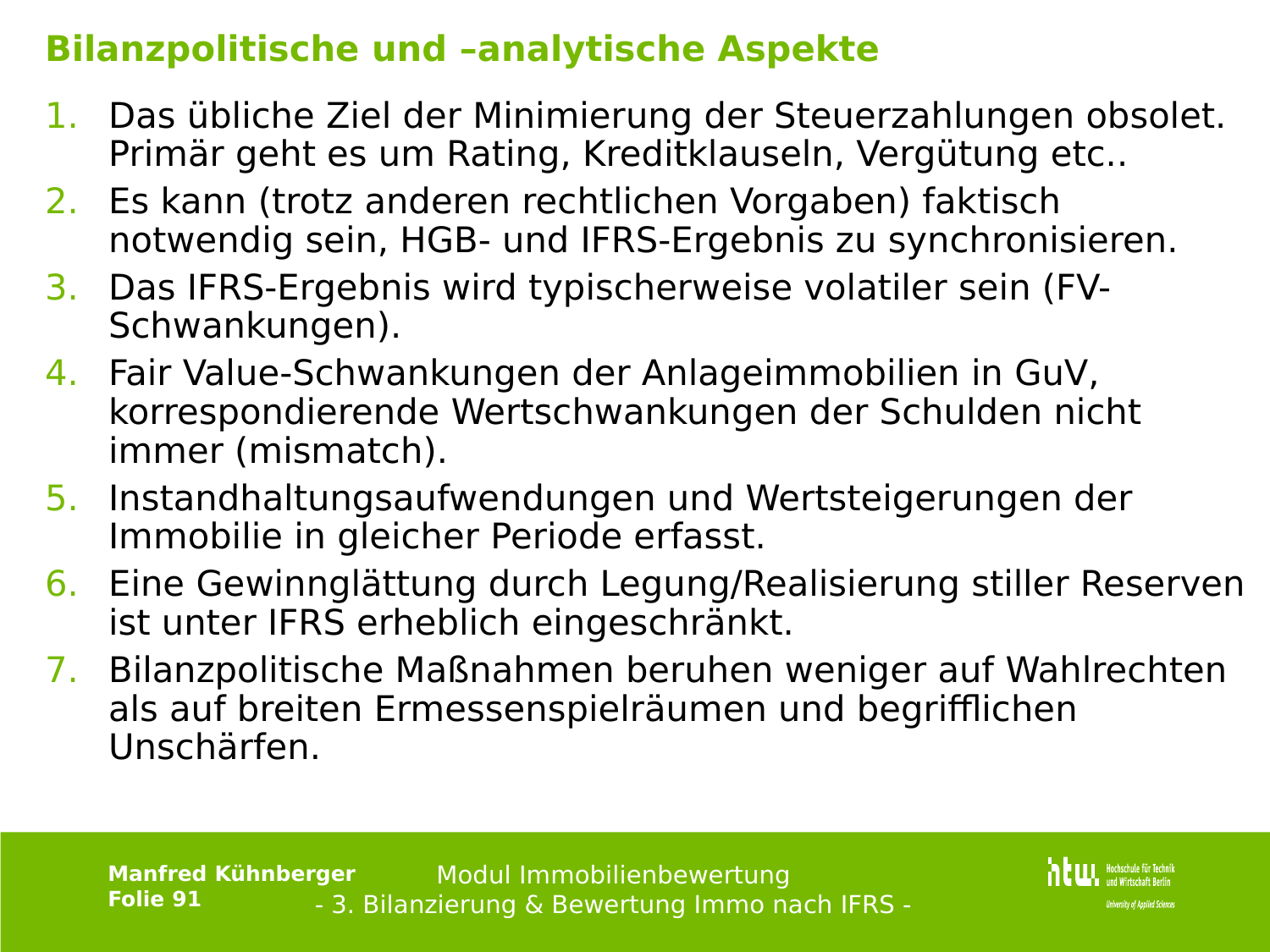

# Bilanzpolitische und –analytische Aspekte
Das übliche Ziel der Minimierung der Steuerzahlungen obsolet. Primär geht es um Rating, Kreditklauseln, Vergütung etc..
Es kann (trotz anderen rechtlichen Vorgaben) faktisch notwendig sein, HGB- und IFRS-Ergebnis zu synchronisieren.
Das IFRS-Ergebnis wird typischerweise volatiler sein (FV-Schwankungen).
Fair Value-Schwankungen der Anlageimmobilien in GuV, korrespondierende Wertschwankungen der Schulden nicht immer (mismatch).
Instandhaltungsaufwendungen und Wertsteigerungen der Immobilie in gleicher Periode erfasst.
Eine Gewinnglättung durch Legung/Realisierung stiller Reserven ist unter IFRS erheblich eingeschränkt.
Bilanzpolitische Maßnahmen beruhen weniger auf Wahlrechten als auf breiten Ermessenspielräumen und begrifflichen Unschärfen.
Modul Immobilienbewertung
- 3. Bilanzierung & Bewertung Immo nach IFRS -
Manfred Kühnberger
Folie 91